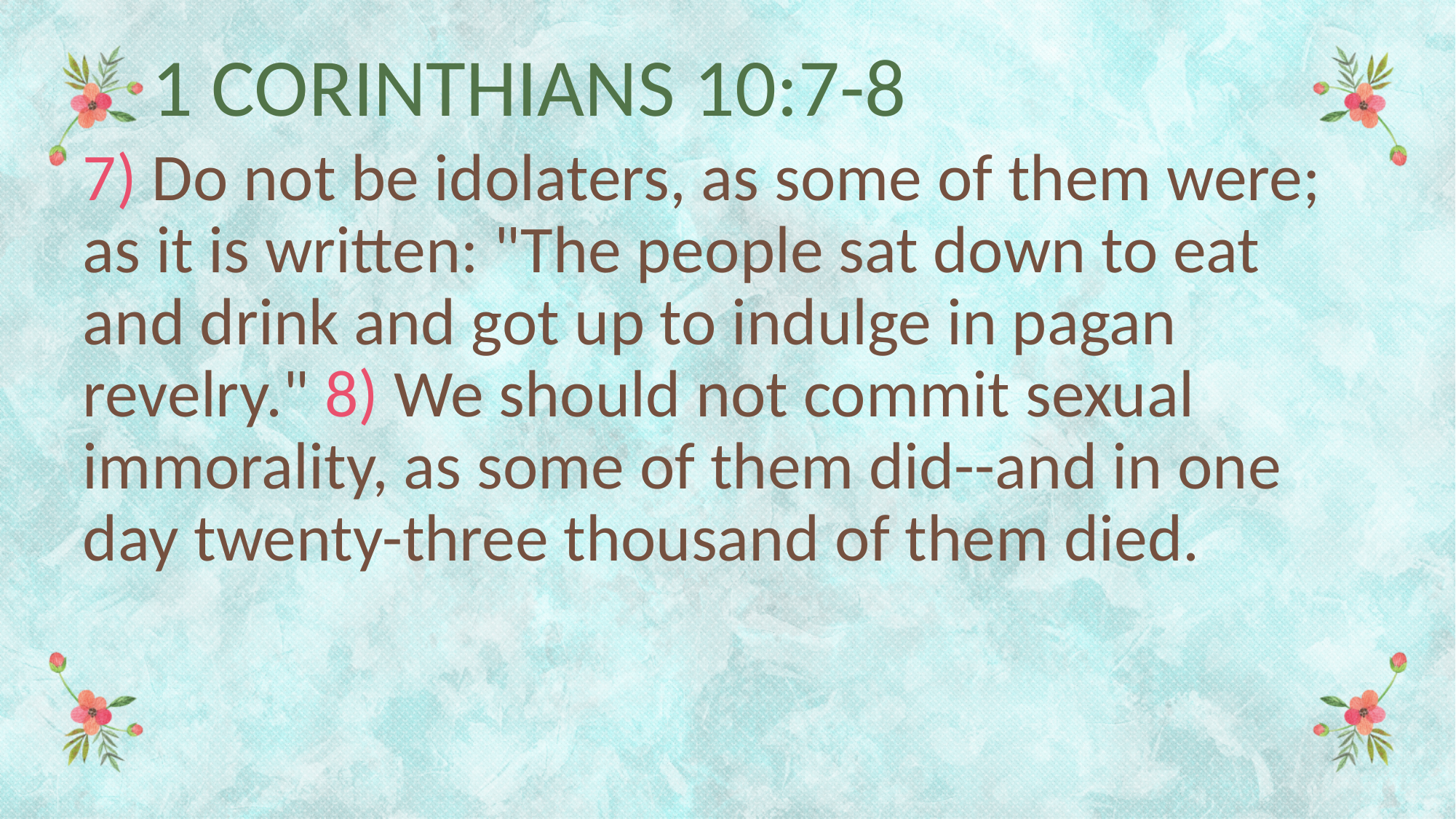

# 1 CORINTHIANS 10:7-8
7) Do not be idolaters, as some of them were; as it is written: "The people sat down to eat and drink and got up to indulge in pagan revelry." 8) We should not commit sexual immorality, as some of them did--and in one day twenty-three thousand of them died.